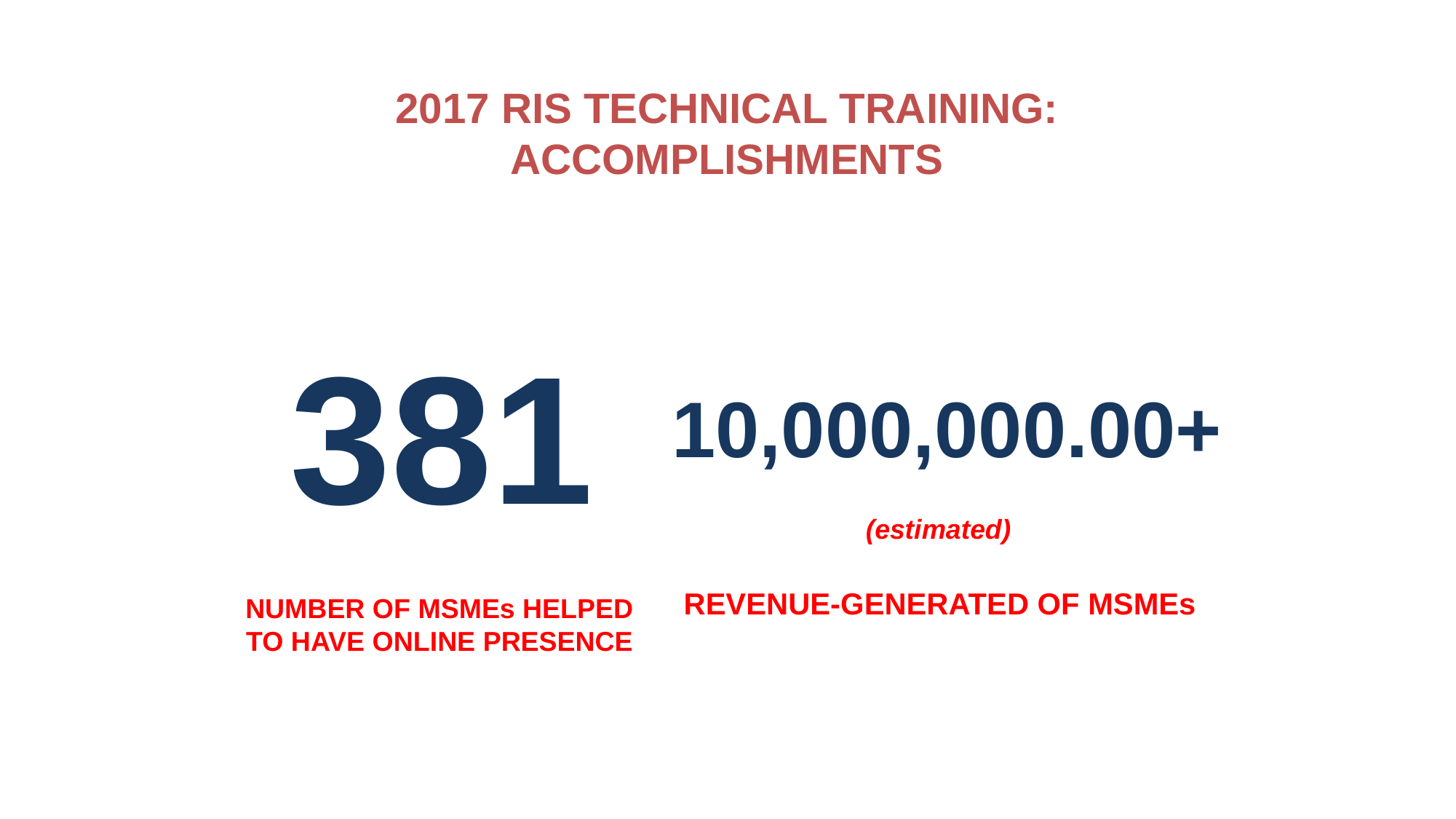

2017 RIS TECHNICAL TRAINING: ACCOMPLISHMENTS
381
10,000,000.00+
(estimated)
NUMBER OF MSMEs HELPED TO HAVE ONLINE PRESENCE
REVENUE-GENERATED OF MSMEs